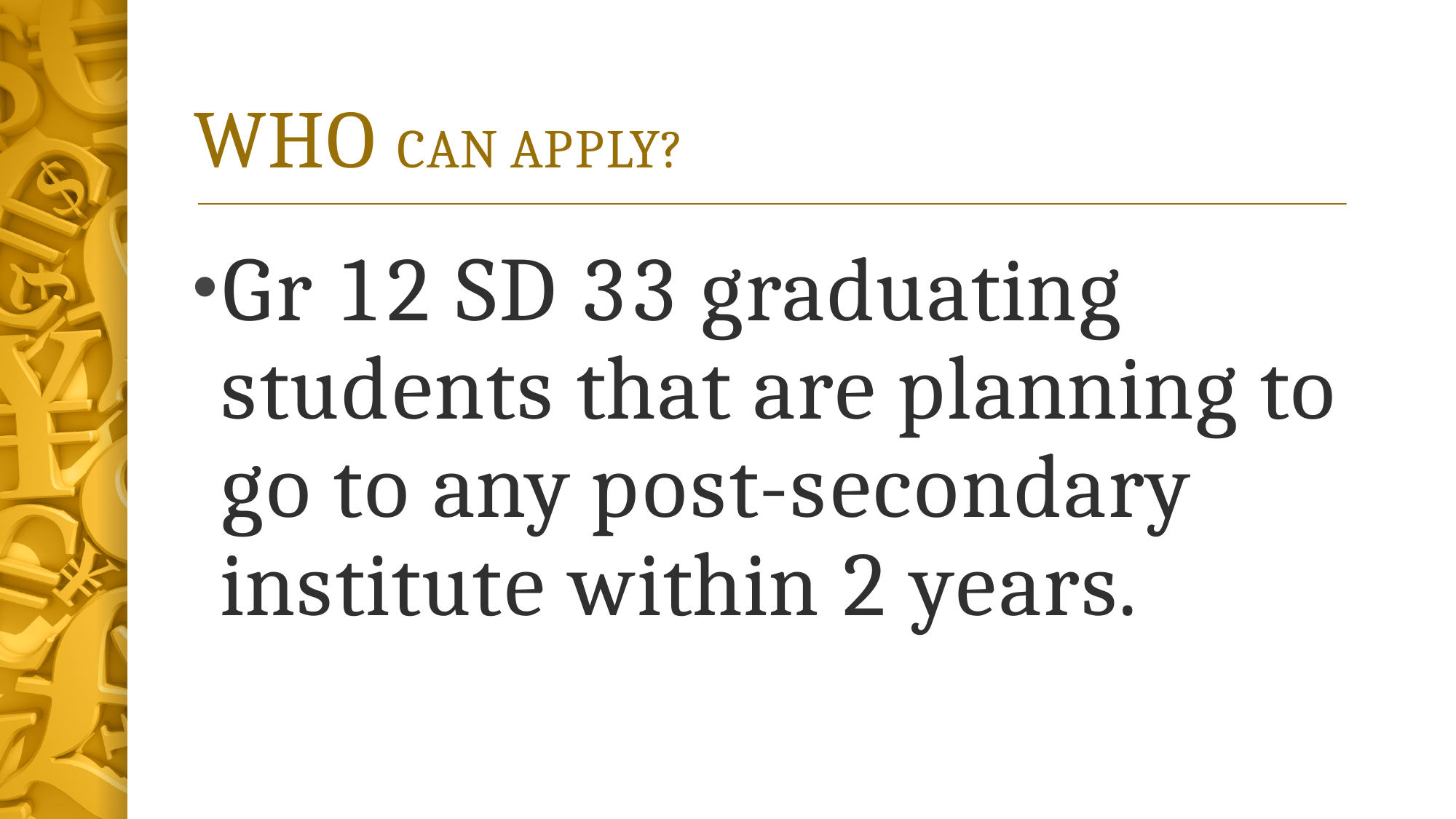

# WHO CAN APPLY?
Gr 12 SD 33 graduating students that are planning to go to any post-secondary institute within 2 years.